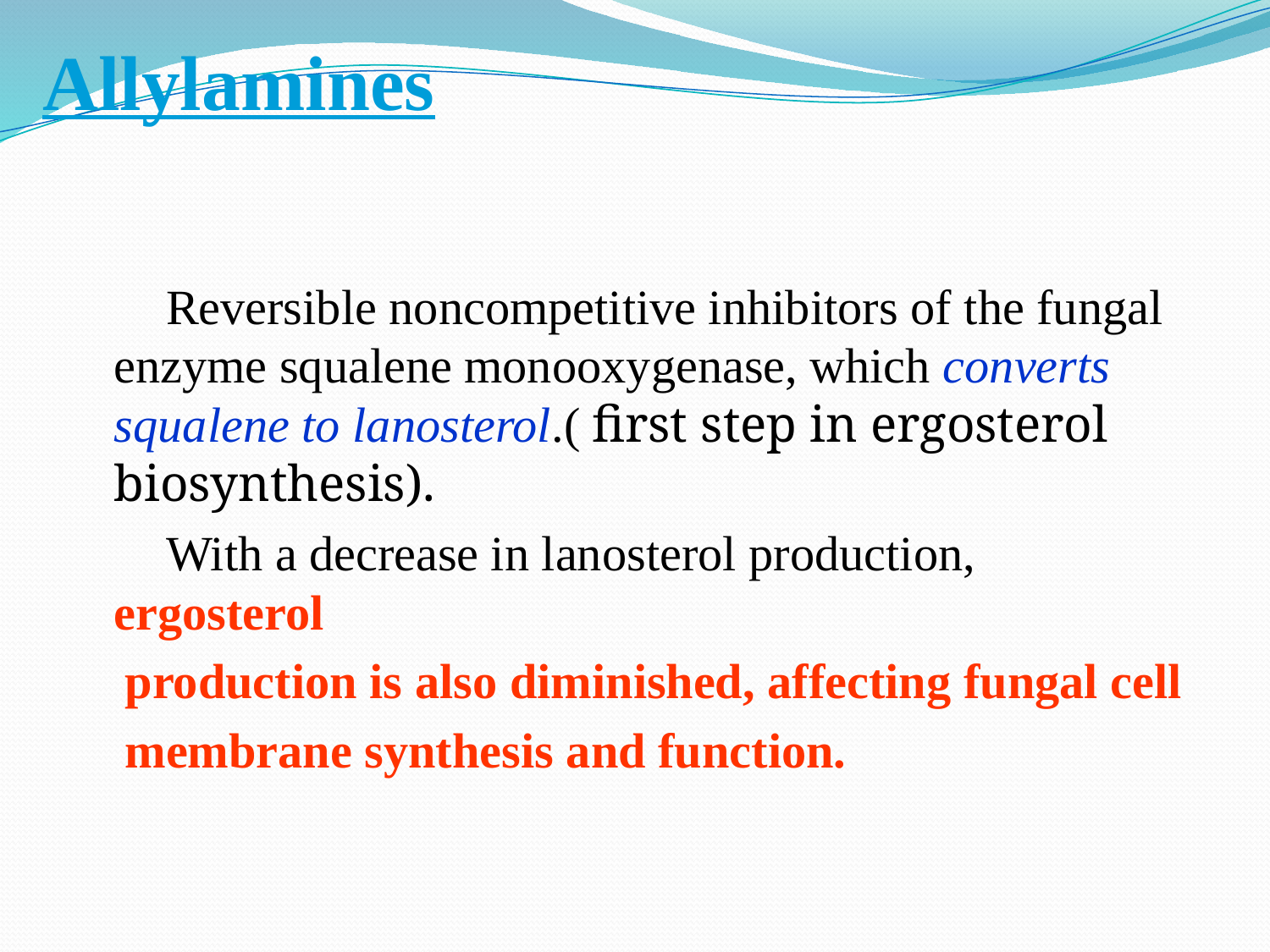

# Allylamines
Reversible noncompetitive inhibitors of the fungal enzyme squalene monooxygenase, which converts squalene to lanosterol.( first step in ergosterol biosynthesis).
With a decrease in lanosterol production, ergosterol
    production is also diminished, affecting fungal cell
    membrane synthesis and function.